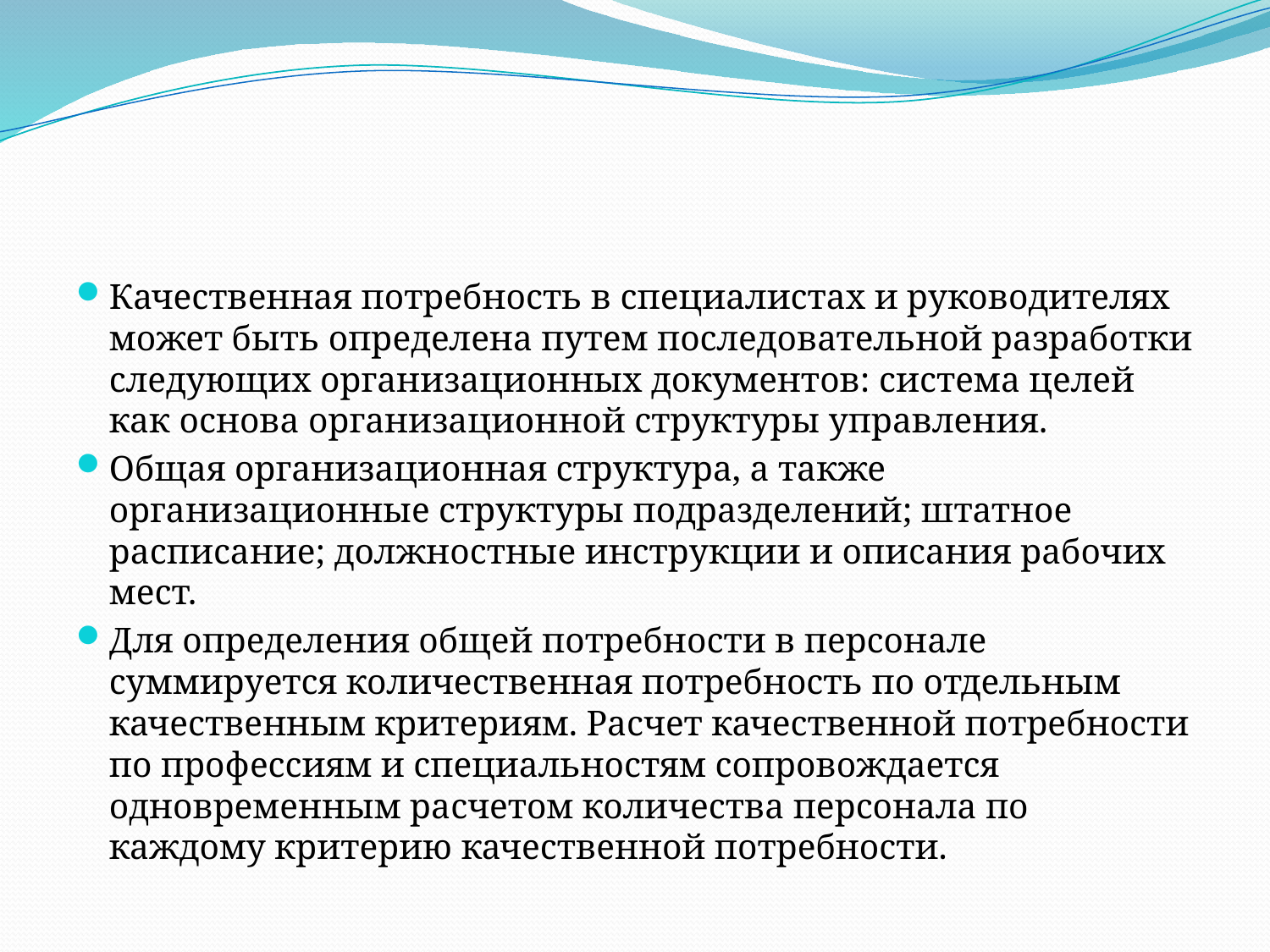

#
Качественная потребность в специалистах и руководителях может быть определена путем последовательной разработки следующих организационных документов: система целей как основа организационной структуры управления.
Общая организационная структура, а также организационные структуры подразделений; штатное расписание; должностные инструкции и описания рабочих мест.
Для определения общей потребности в персонале суммируется количественная потребность по отдельным качественным критериям. Расчет качественной потребности по профессиям и специальностям сопровождается одновременным расчетом количества персонала по каждому критерию качественной потребности.